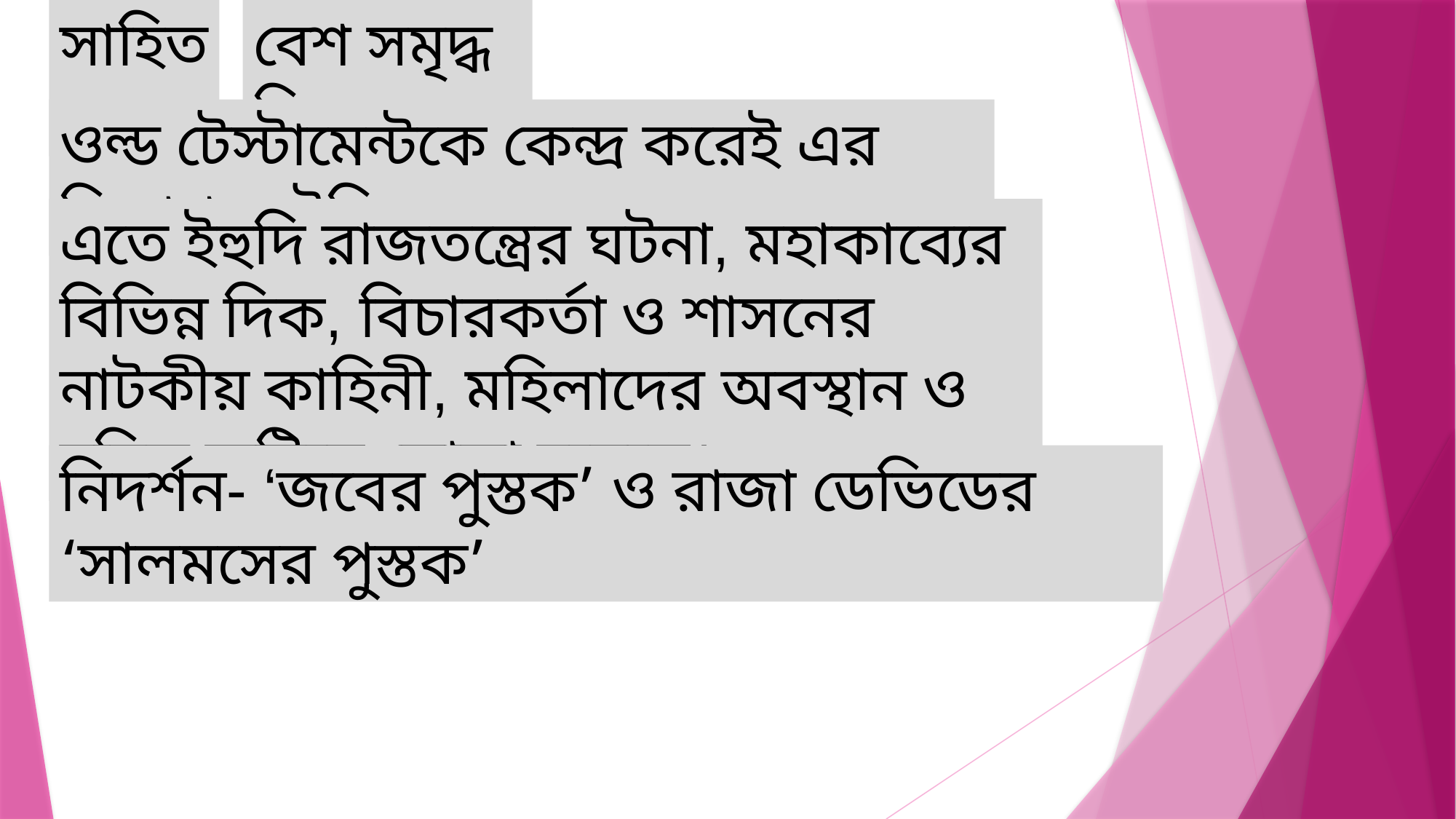

সাহিত্য:
বেশ সমৃদ্ধ ছিল
ওল্ড টেস্টামেন্টকে কেন্দ্র করেই এর বিকাশ ঘটেছিল
এতে ইহুদি রাজতন্ত্রের ঘটনা, মহাকাব্যের বিভিন্ন দিক, বিচারকর্তা ও শাসনের নাটকীয় কাহিনী, মহিলাদের অবস্থান ও চরিত্র ফুটিয়ে তোলা হয়েছে।
নিদর্শন- ‘জবের পুস্তক’ ও রাজা ডেভিডের ‘সালমসের পুস্তক’